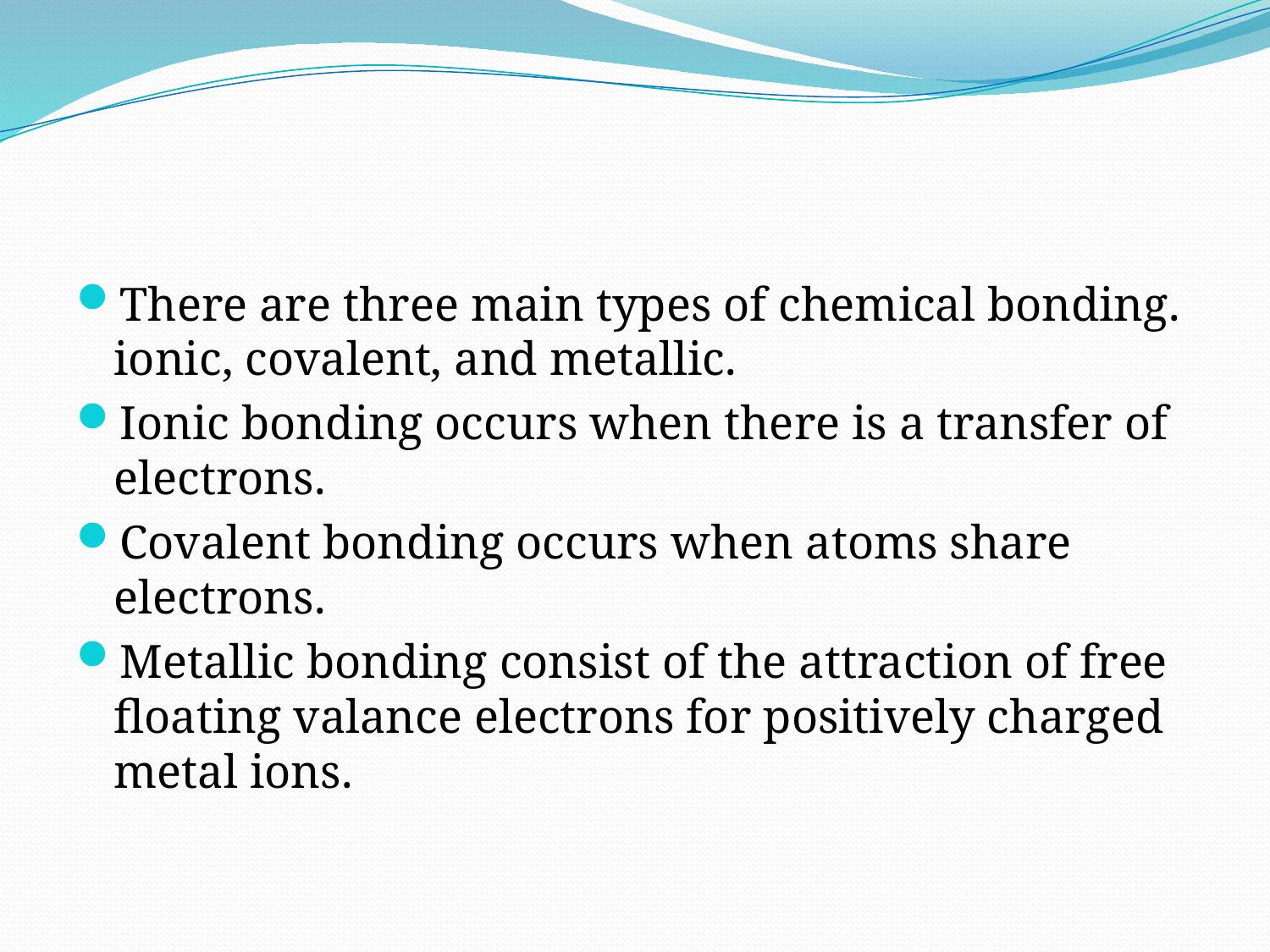

#
There are three main types of chemical bonding.  ionic, covalent, and metallic.
Ionic bonding occurs when there is a transfer of electrons.
Covalent bonding occurs when atoms share electrons.
Metallic bonding consist of the attraction of free floating valance electrons for positively charged metal ions.